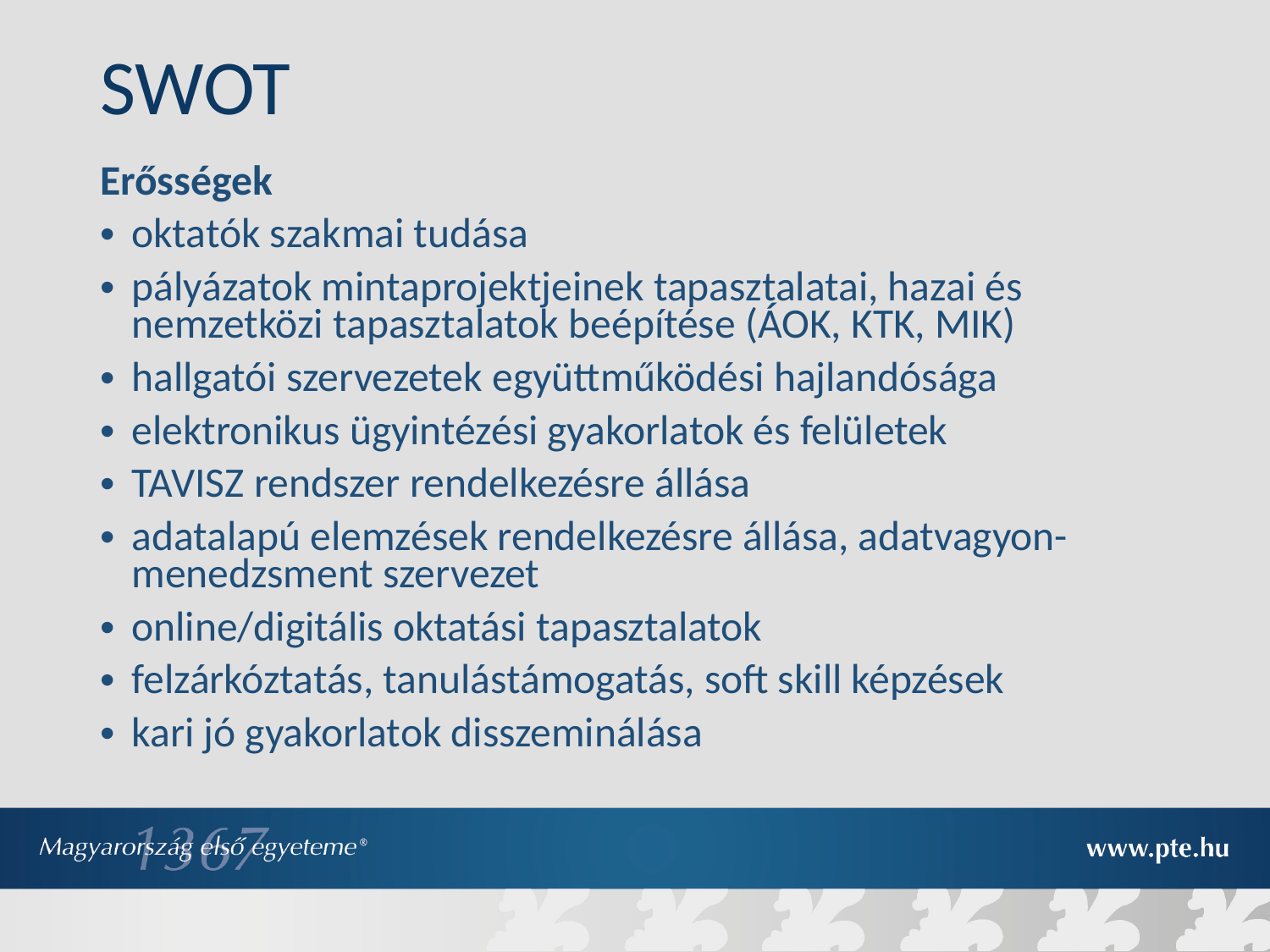

# SWOT
Erősségek
oktatók szakmai tudása
pályázatok mintaprojektjeinek tapasztalatai, hazai és nemzetközi tapasztalatok beépítése (ÁOK, KTK, MIK)
hallgatói szervezetek együttműködési hajlandósága
elektronikus ügyintézési gyakorlatok és felületek
TAVISZ rendszer rendelkezésre állása
adatalapú elemzések rendelkezésre állása, adatvagyon-menedzsment szervezet
online/digitális oktatási tapasztalatok
felzárkóztatás, tanulástámogatás, soft skill képzések
kari jó gyakorlatok disszeminálása